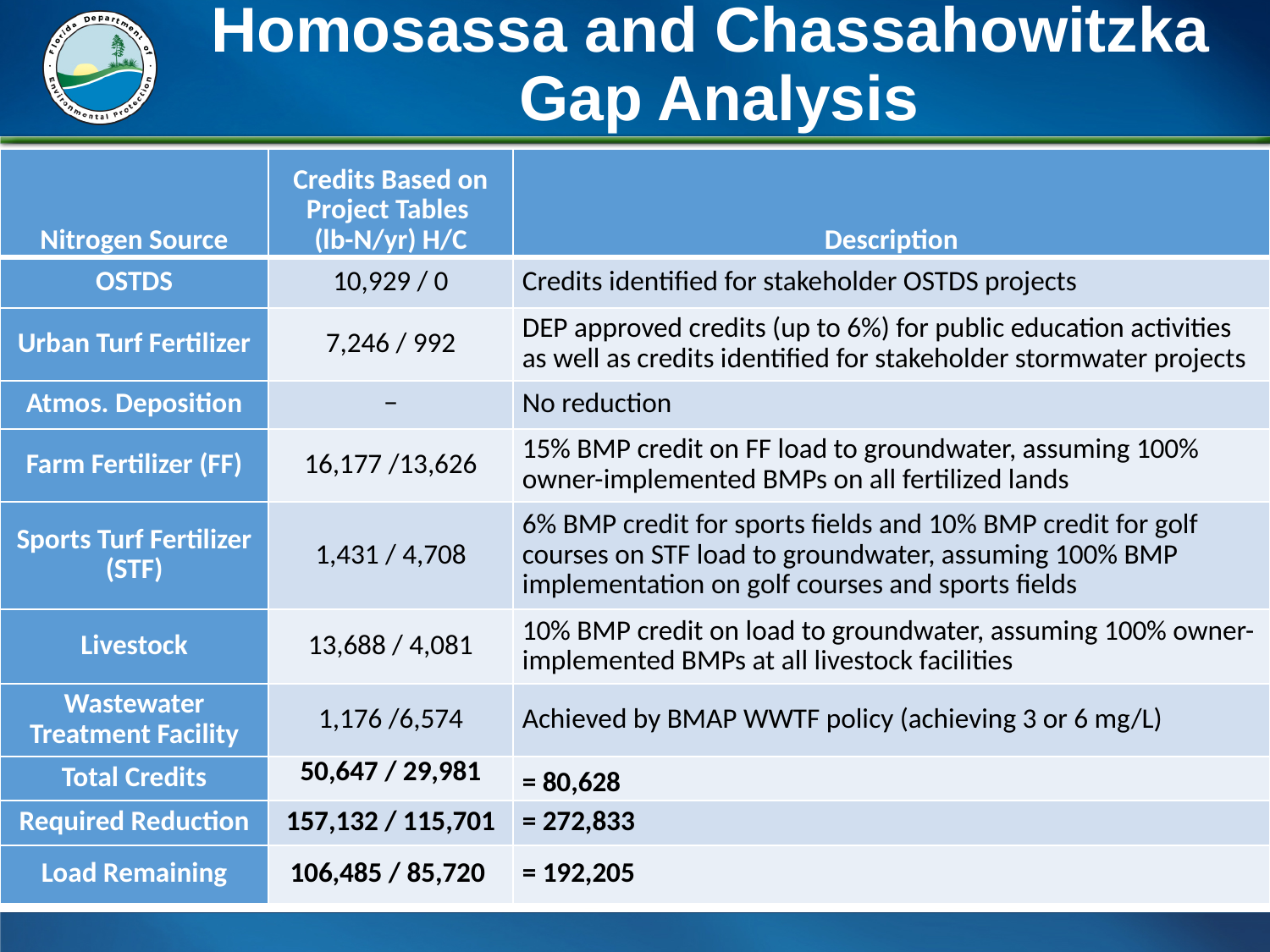

# Homosassa and Chassahowitzka Gap Analysis
| Nitrogen Source | Credits Based on Project Tables (lb-N/yr) H/C | Description |
| --- | --- | --- |
| OSTDS | 10,929 / 0 | Credits identified for stakeholder OSTDS projects |
| Urban Turf Fertilizer | 7,246 / 992 | DEP approved credits (up to 6%) for public education activities as well as credits identified for stakeholder stormwater projects |
| Atmos. Deposition | − | No reduction |
| Farm Fertilizer (FF) | 16,177 /13,626 | 15% BMP credit on FF load to groundwater, assuming 100% owner-implemented BMPs on all fertilized lands |
| Sports Turf Fertilizer (STF) | 1,431 / 4,708 | 6% BMP credit for sports fields and 10% BMP credit for golf courses on STF load to groundwater, assuming 100% BMP implementation on golf courses and sports fields |
| Livestock | 13,688 / 4,081 | 10% BMP credit on load to groundwater, assuming 100% owner-implemented BMPs at all livestock facilities |
| Wastewater Treatment Facility | 1,176 /6,574 | Achieved by BMAP WWTF policy (achieving 3 or 6 mg/L) |
| Total Credits | 50,647 / 29,981 | = 80,628 |
| Required Reduction | 157,132 / 115,701 | = 272,833 |
| Load Remaining | 106,485 / 85,720 | = 192,205 |